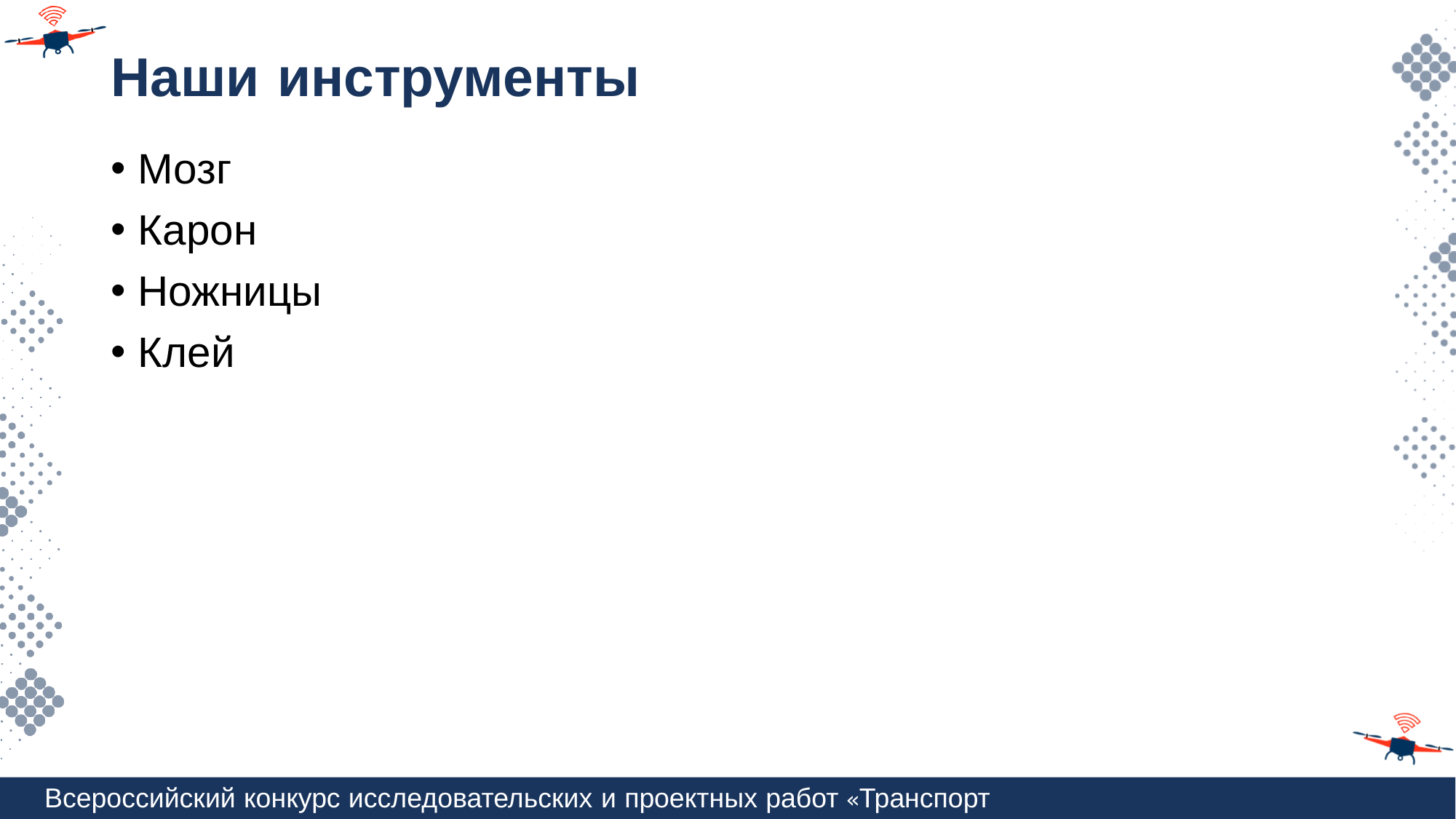

# Наши инструменты
Мозг
Карон
Ножницы
Клей